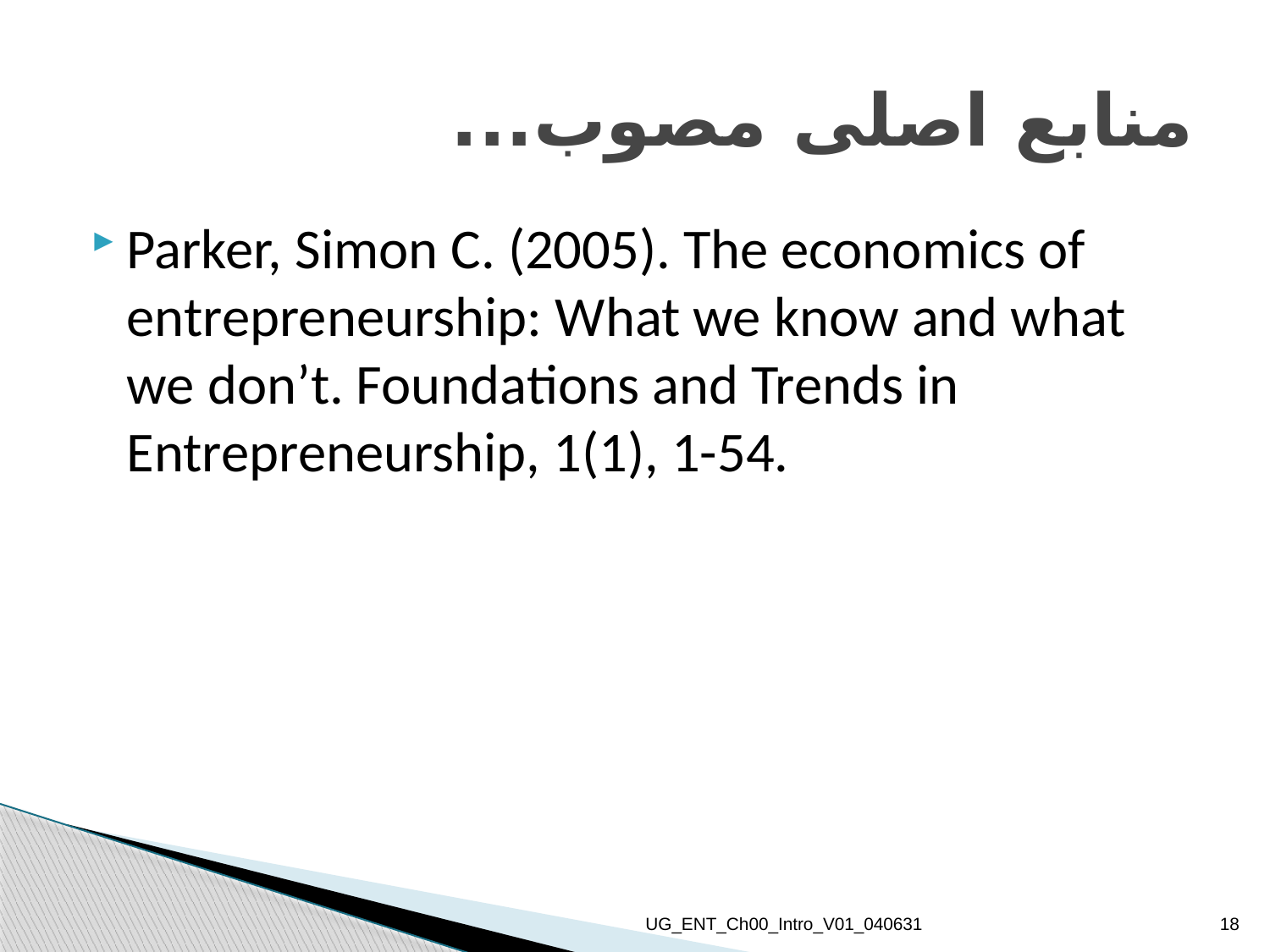

# منابع اصلی مصوب...
Parker, Simon C. (2005). The economics of entrepreneurship: What we know and what we don’t. Foundations and Trends in Entrepreneurship, 1(1), 1-54.
UG_ENT_Ch00_Intro_V01_040631
18